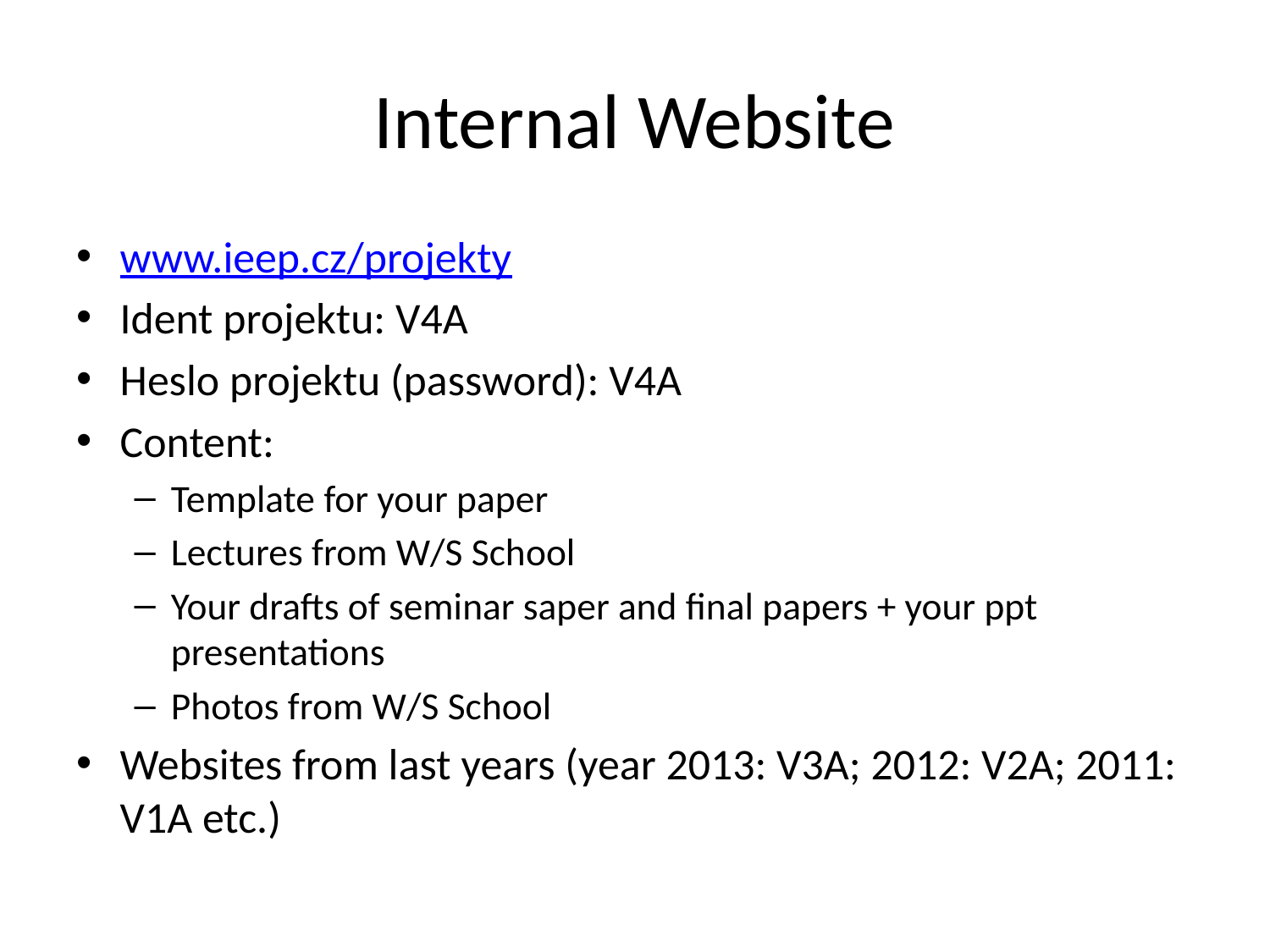

# Internal Website
www.ieep.cz/projekty
Ident projektu: V4A
Heslo projektu (password): V4A
Content:
Template for your paper
Lectures from W/S School
Your drafts of seminar saper and final papers + your ppt presentations
Photos from W/S School
Websites from last years (year 2013: V3A; 2012: V2A; 2011: V1A etc.)